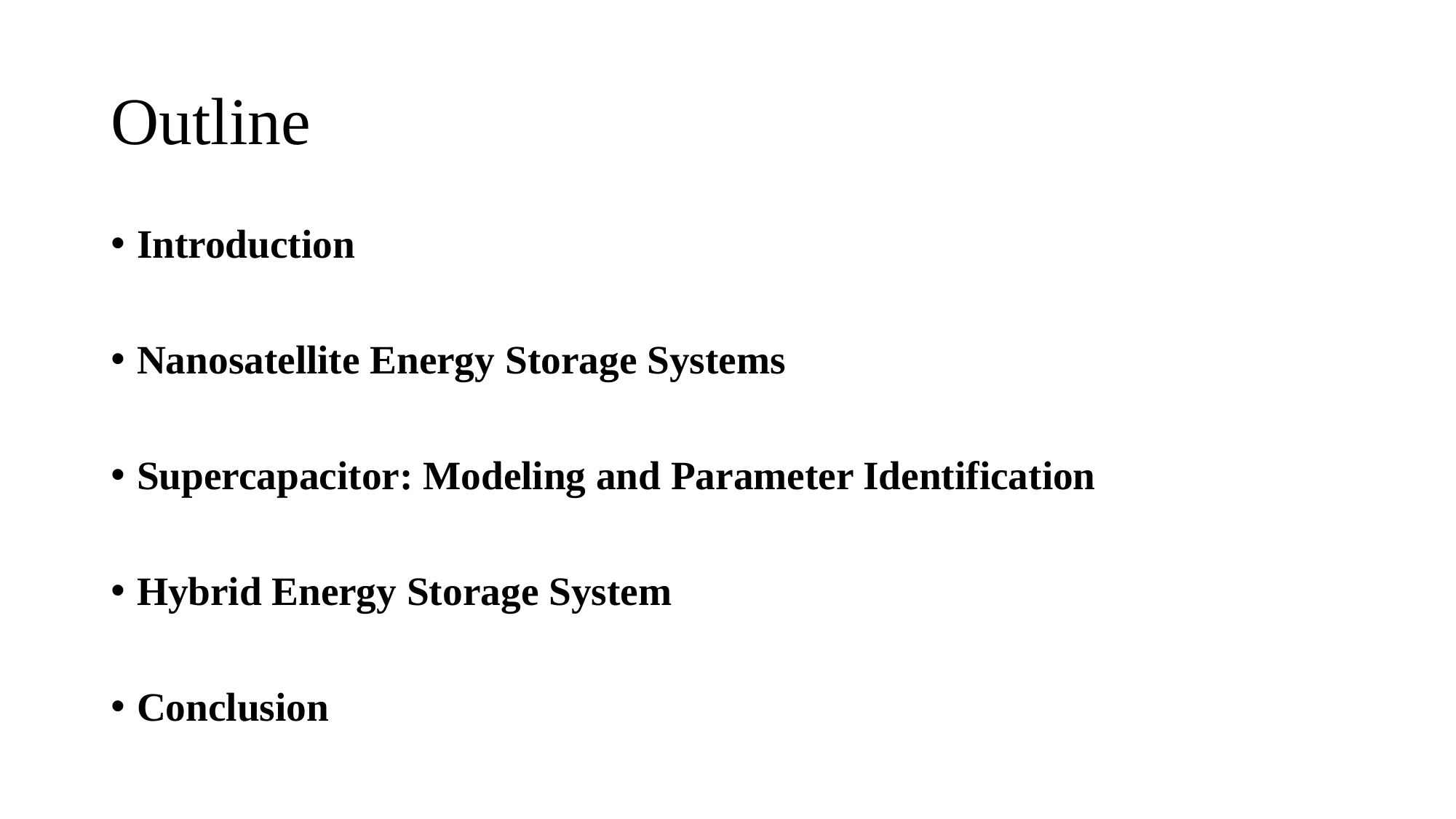

# Outline
Introduction

Nanosatellite Energy Storage Systems

Supercapacitor: Modeling and Parameter Identification

Hybrid Energy Storage System

Conclusion